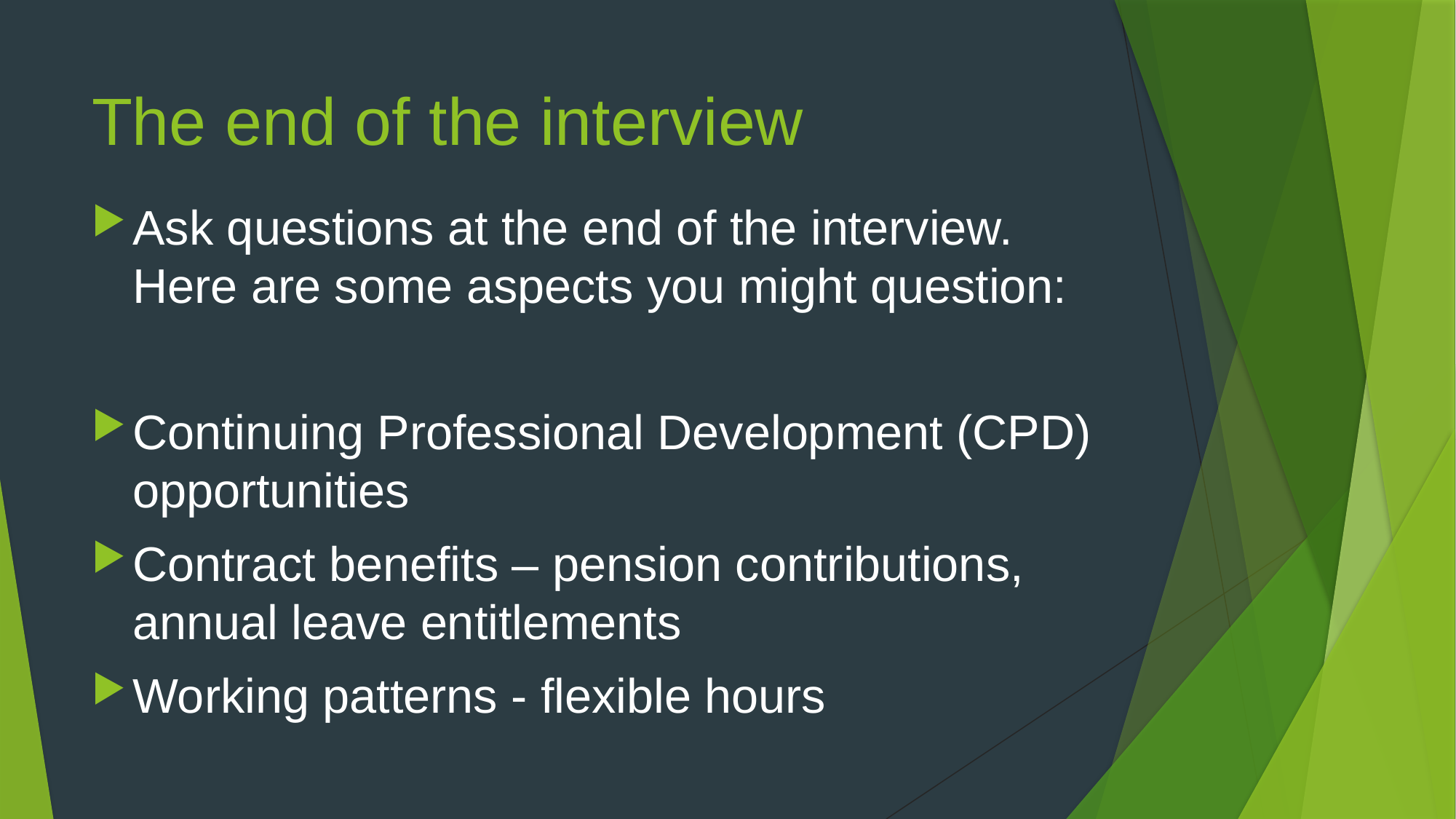

# The end of the interview
Ask questions at the end of the interview. Here are some aspects you might question:

Continuing Professional Development (CPD) opportunities
Contract benefits – pension contributions, annual leave entitlements
Working patterns - flexible hours